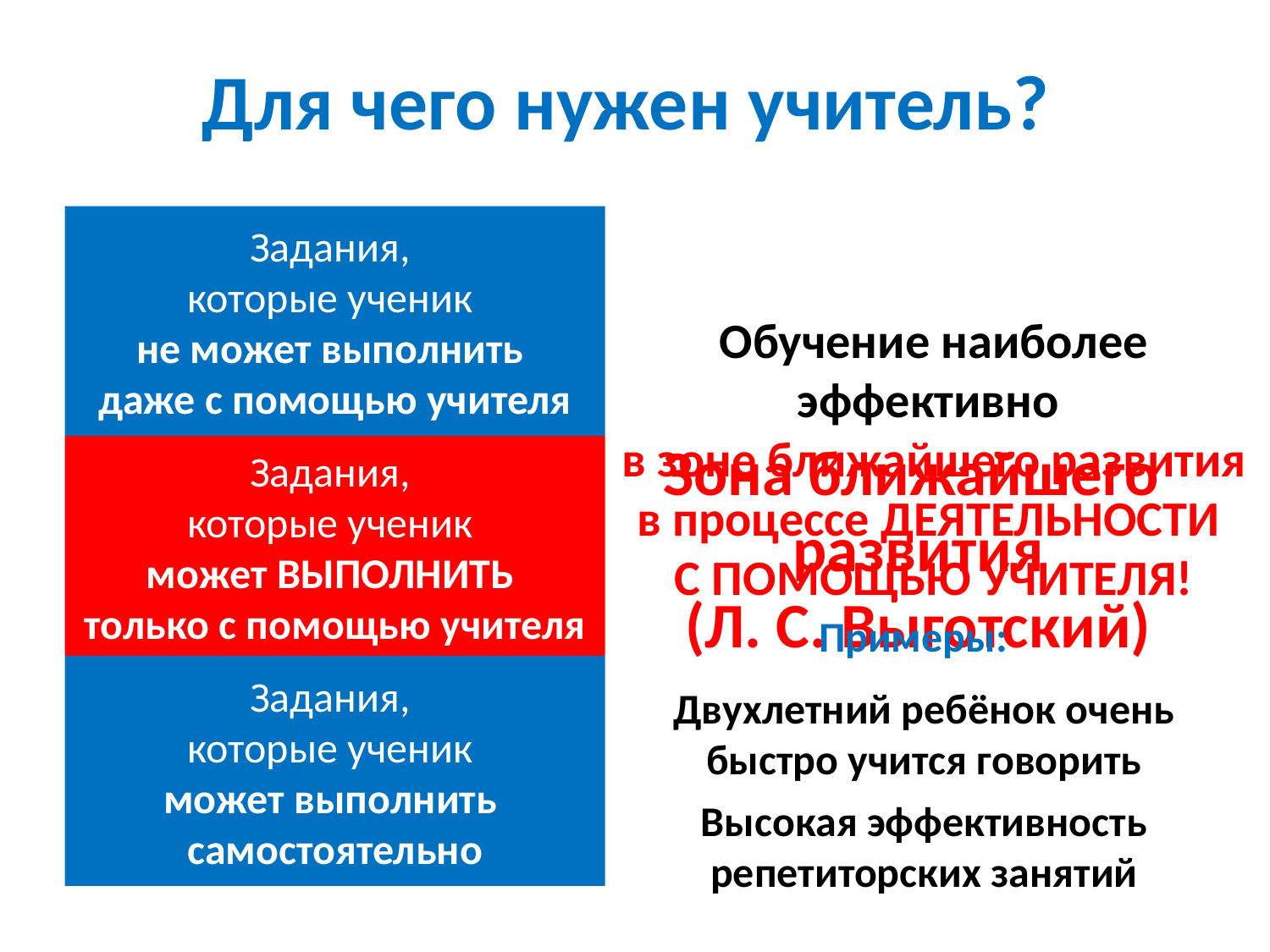

Для чего нужен учитель?
Задания,
которые ученик
не может выполнить
даже с помощью учителя
Обучение наиболее эффективно
в зоне ближайшего развития
в процессе ДЕЯТЕЛЬНОСТИ
С ПОМОЩЬЮ УЧИТЕЛЯ!
Зона ближайшего
развития
(Л. С. Выготский)
Задания,
которые ученик
может ВЫПОЛНИТЬ
только с помощью учителя
Примеры:
Задания,
которые ученик
может выполнить
самостоятельно
Двухлетний ребёнок очень быстро учится говорить
Высокая эффективность
репетиторских занятий